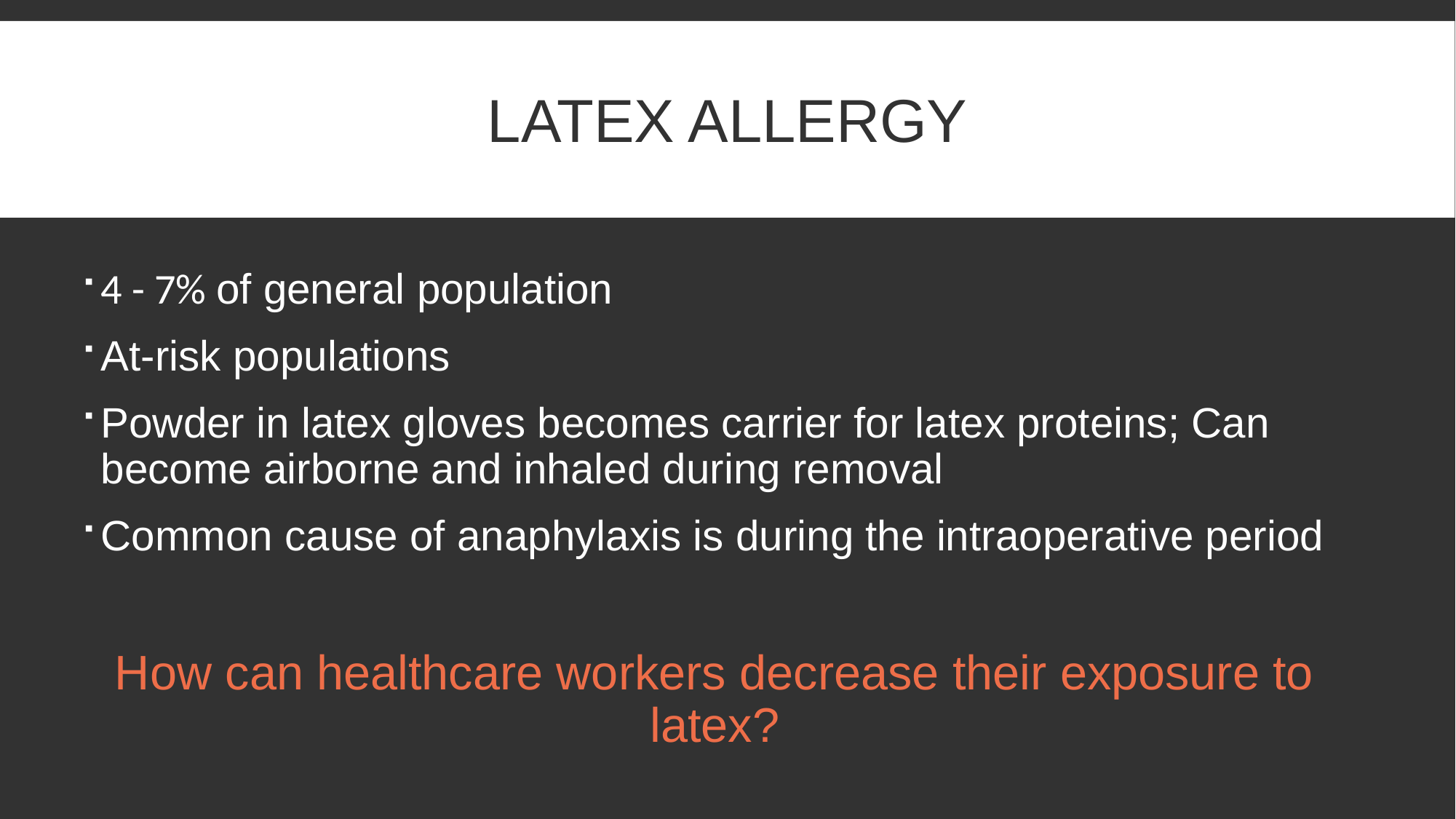

# Latex Allergy
4 - 7% of general population
At-risk populations
Powder in latex gloves becomes carrier for latex proteins; Can become airborne and inhaled during removal
Common cause of anaphylaxis is during the intraoperative period

How can healthcare workers decrease their exposure to latex?